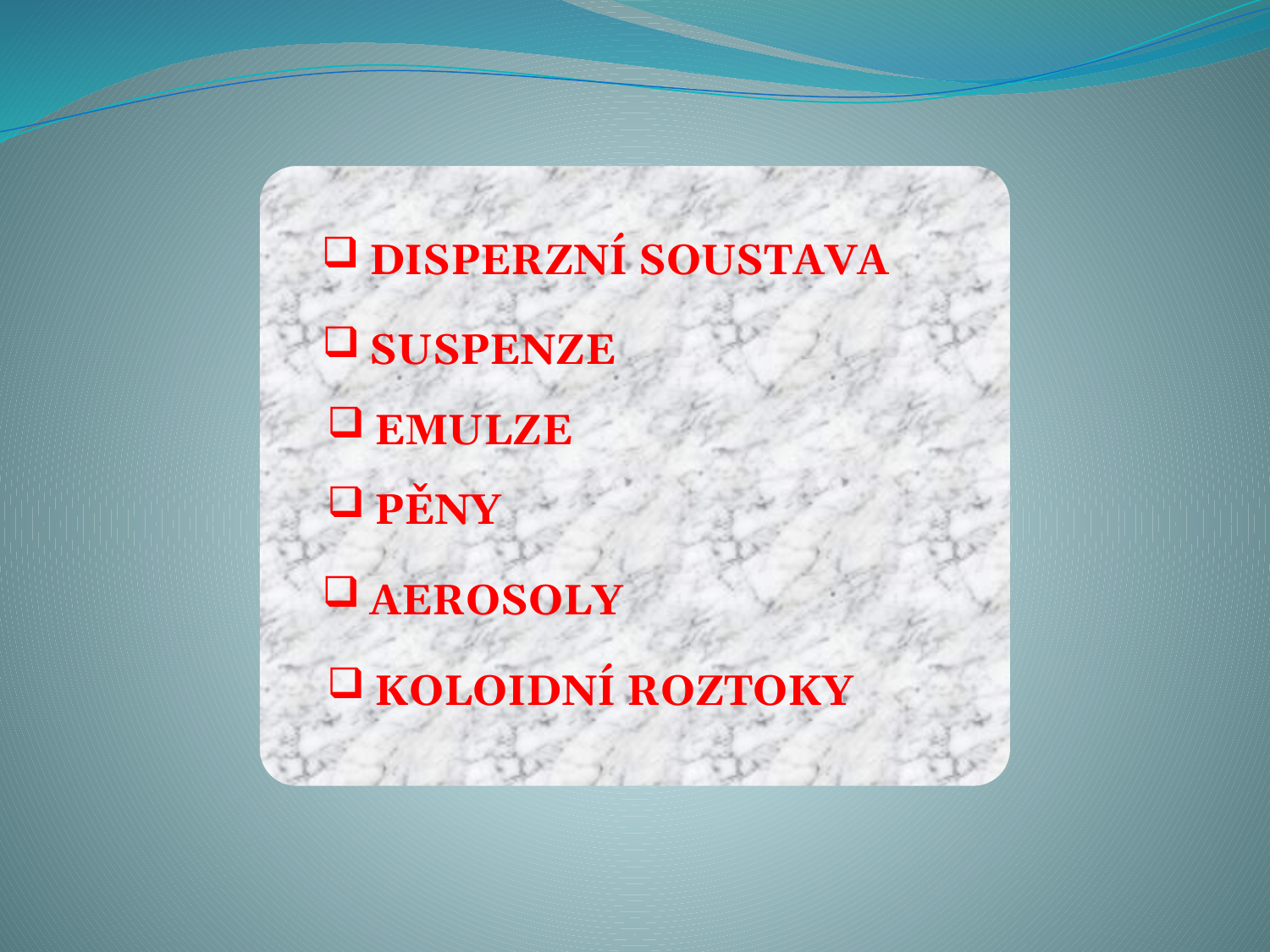

Disperzní soustava
SUSPENZE
EMULZE
PĚNY
AEROSOLY
KOLOIDNÍ ROZTOKY